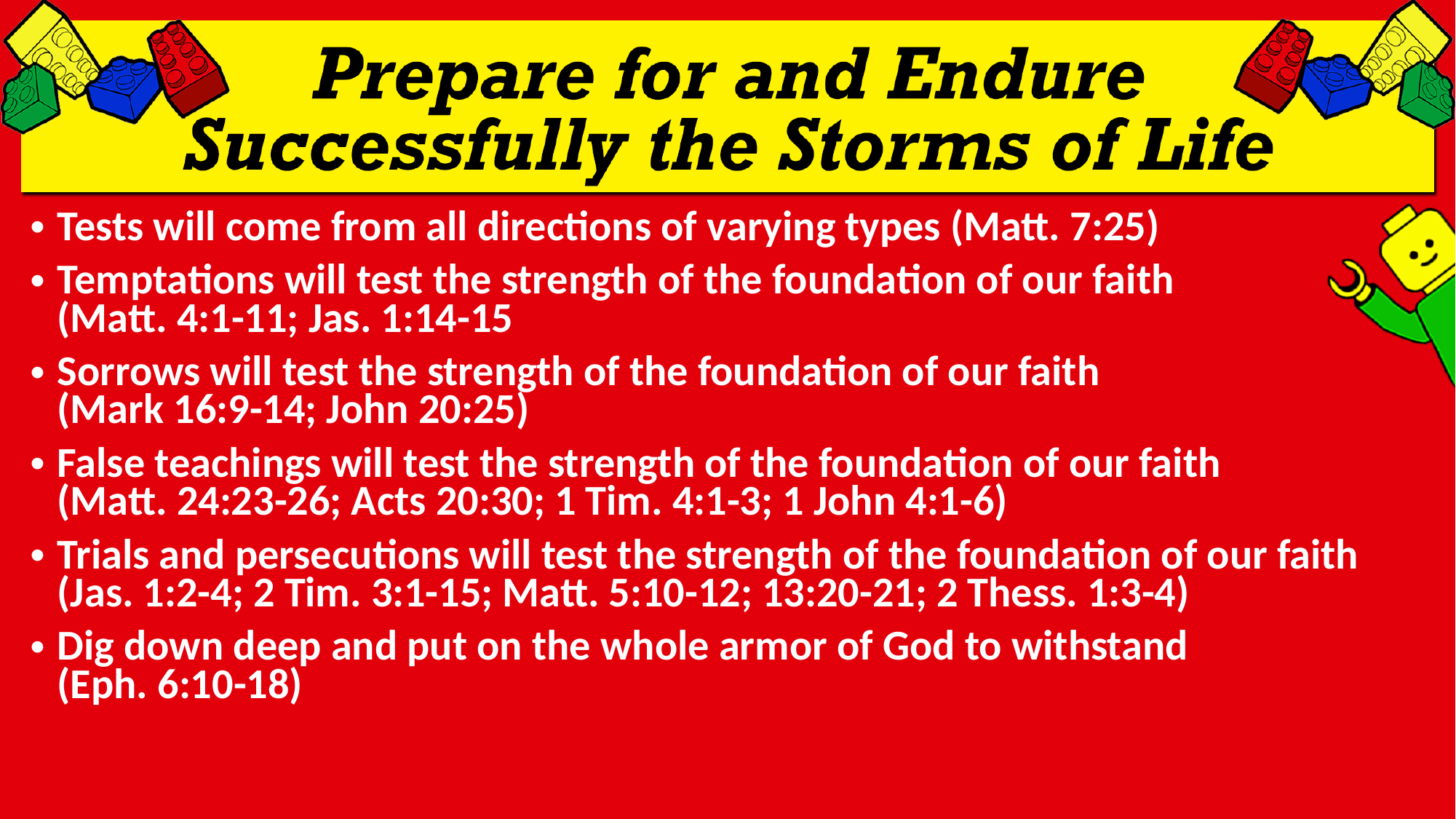

Tests will come from all directions of varying types (Matt. 7:25)
Temptations will test the strength of the foundation of our faith
(Matt. 4:1-11; Jas. 1:14-15
Sorrows will test the strength of the foundation of our faith
(Mark 16:9-14; John 20:25)
False teachings will test the strength of the foundation of our faith
(Matt. 24:23-26; Acts 20:30; 1 Tim. 4:1-3; 1 John 4:1-6)
Trials and persecutions will test the strength of the foundation of our faith (Jas. 1:2-4; 2 Tim. 3:1-15; Matt. 5:10-12; 13:20-21; 2 Thess. 1:3-4)
Dig down deep and put on the whole armor of God to withstand
(Eph. 6:10-18)